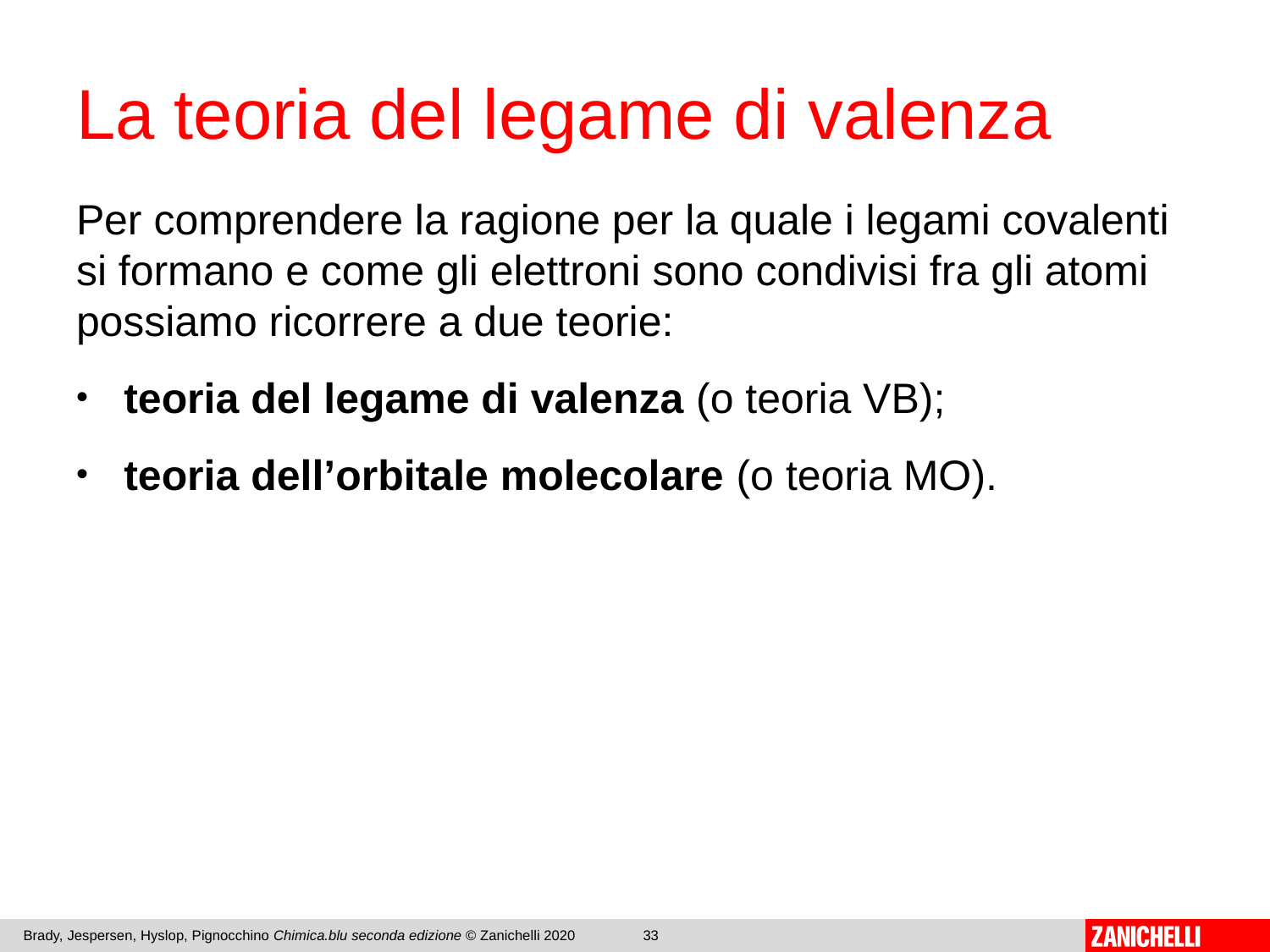

# La teoria del legame di valenza
Per comprendere la ragione per la quale i legami covalenti si formano e come gli elettroni sono condivisi fra gli atomi possiamo ricorrere a due teorie:
teoria del legame di valenza (o teoria VB);
teoria dell’orbitale molecolare (o teoria MO).
Brady, Jespersen, Hyslop, Pignocchino Chimica.blu seconda edizione © Zanichelli 2020